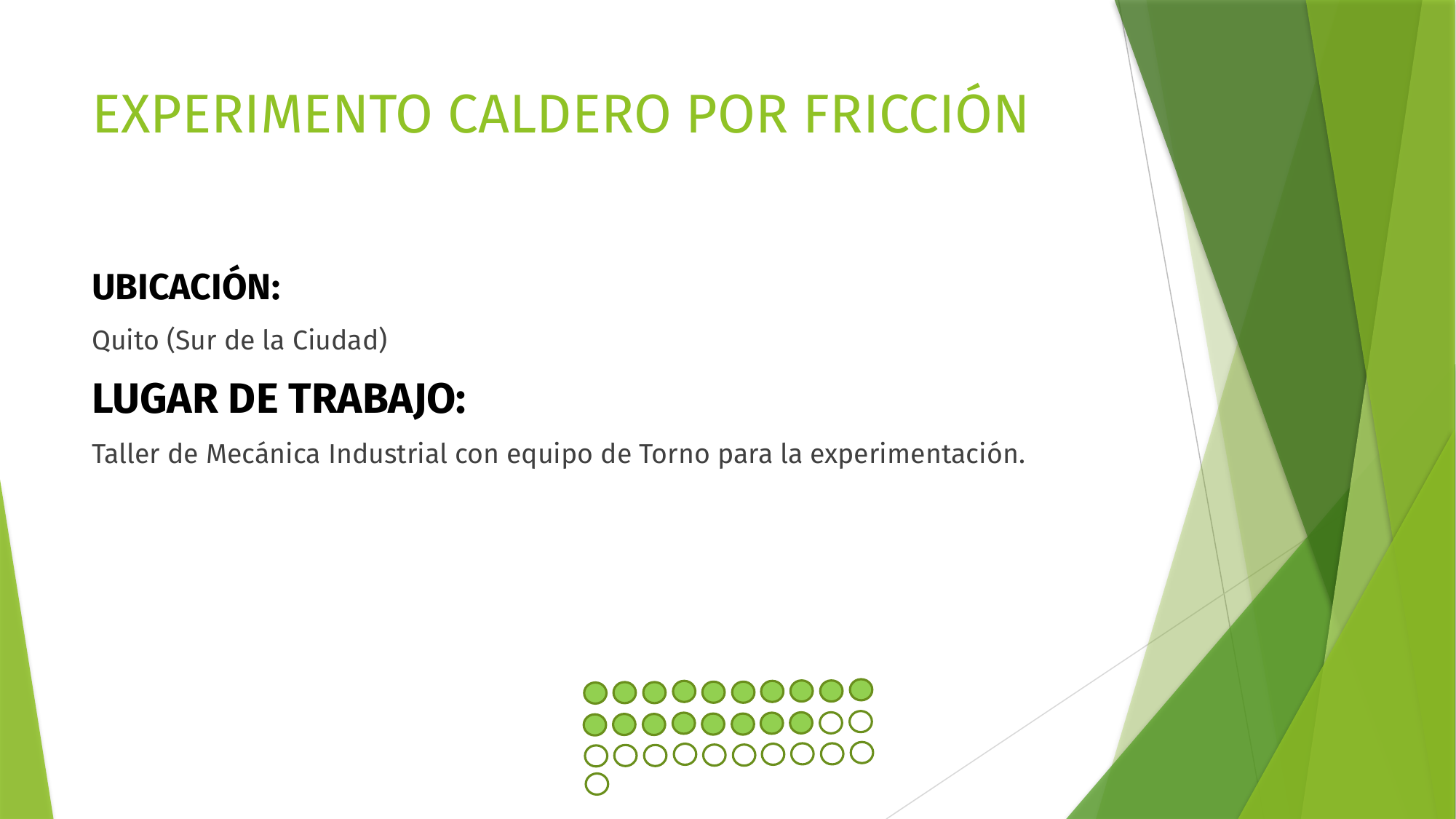

# EXPERIMENTO CALDERO POR FRICCIÓN
UBICACIÓN:
Quito (Sur de la Ciudad)
LUGAR DE TRABAJO:
Taller de Mecánica Industrial con equipo de Torno para la experimentación.